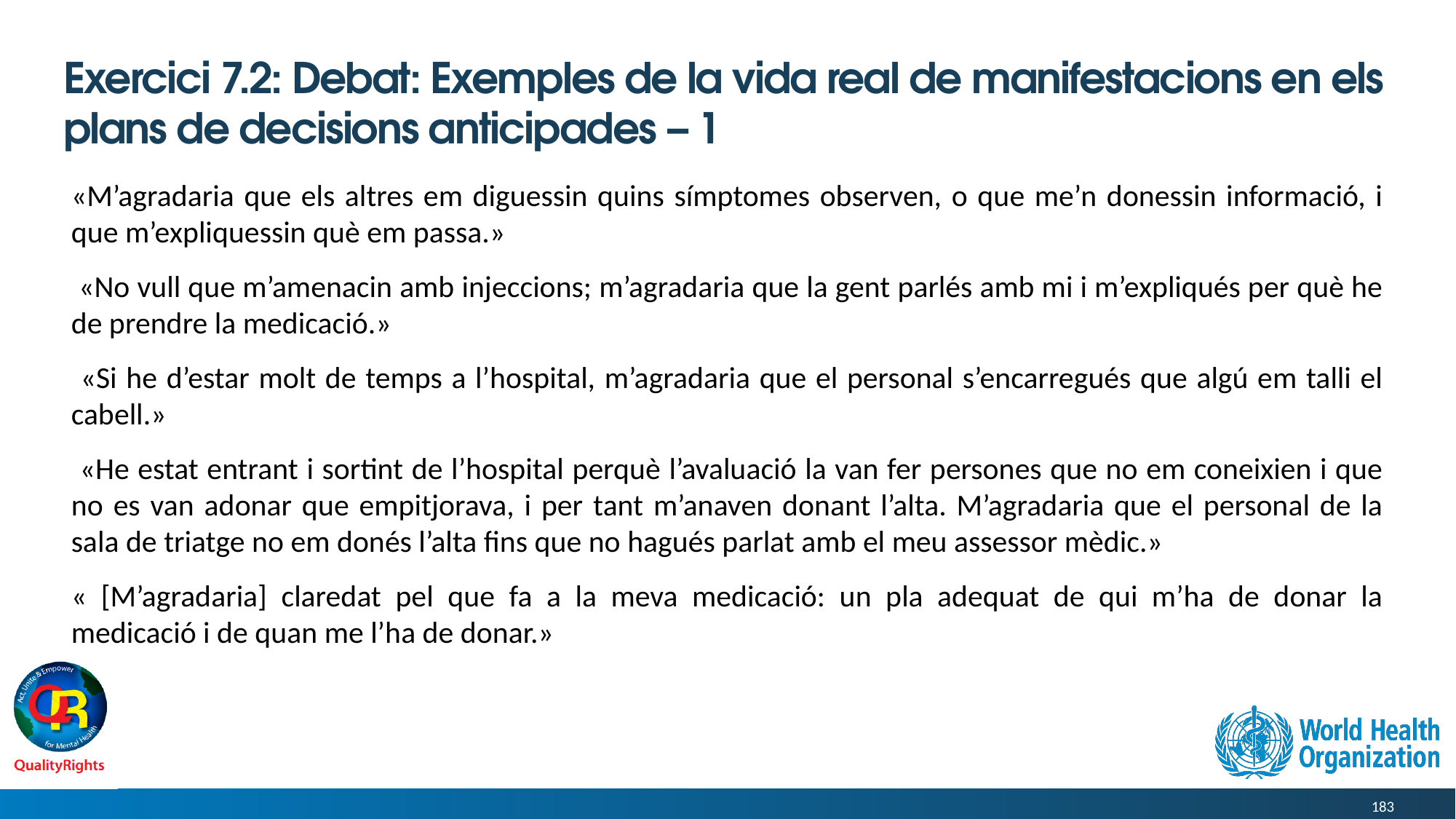

# Exercici 7.2: Debat: Exemples de la vida real de manifestacions en els plans de decisions anticipades – 1
«M’agradaria que els altres em diguessin quins símptomes observen, o que me’n donessin informació, i que m’expliquessin què em passa.»
 «No vull que m’amenacin amb injeccions; m’agradaria que la gent parlés amb mi i m’expliqués per què he de prendre la medicació.»
 «Si he d’estar molt de temps a l’hospital, m’agradaria que el personal s’encarregués que algú em talli el cabell.»
 «He estat entrant i sortint de l’hospital perquè l’avaluació la van fer persones que no em coneixien i que no es van adonar que empitjorava, i per tant m’anaven donant l’alta. M’agradaria que el personal de la sala de triatge no em donés l’alta fins que no hagués parlat amb el meu assessor mèdic.»
« [M’agradaria] claredat pel que fa a la meva medicació: un pla adequat de qui m’ha de donar la medicació i de quan me l’ha de donar.»